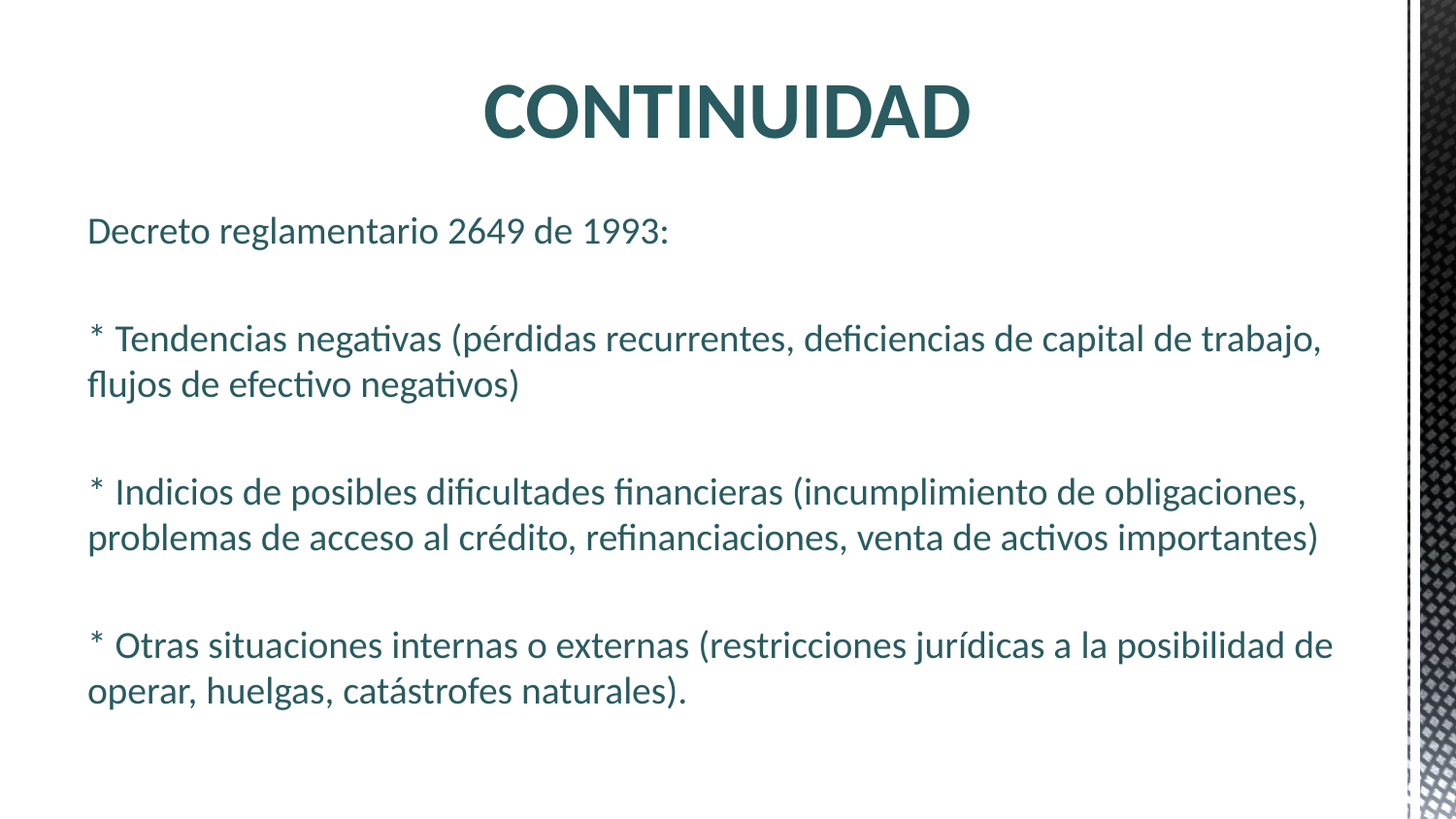

# CONTINUIDAD
Decreto reglamentario 2649 de 1993:

* Tendencias negativas (pérdidas recurrentes, deficiencias de capital de trabajo, flujos de efectivo negativos)

* Indicios de posibles dificultades financieras (incumplimiento de obligaciones, problemas de acceso al crédito, refinanciaciones, venta de activos importantes)

* Otras situaciones internas o externas (restricciones jurídicas a la posibilidad de operar, huelgas, catástrofes naturales).